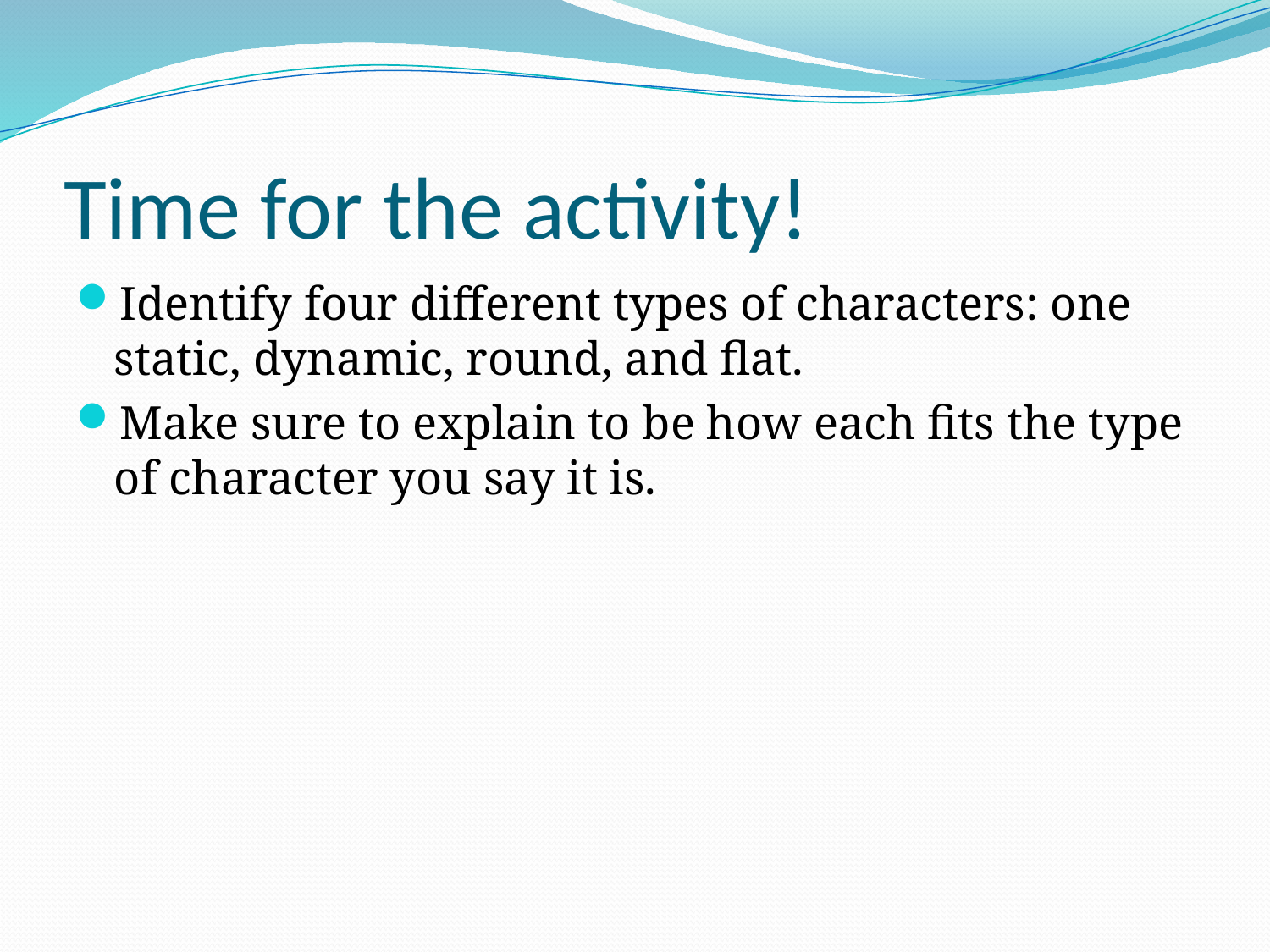

# Time for the activity!
Identify four different types of characters: one static, dynamic, round, and flat.
Make sure to explain to be how each fits the type of character you say it is.